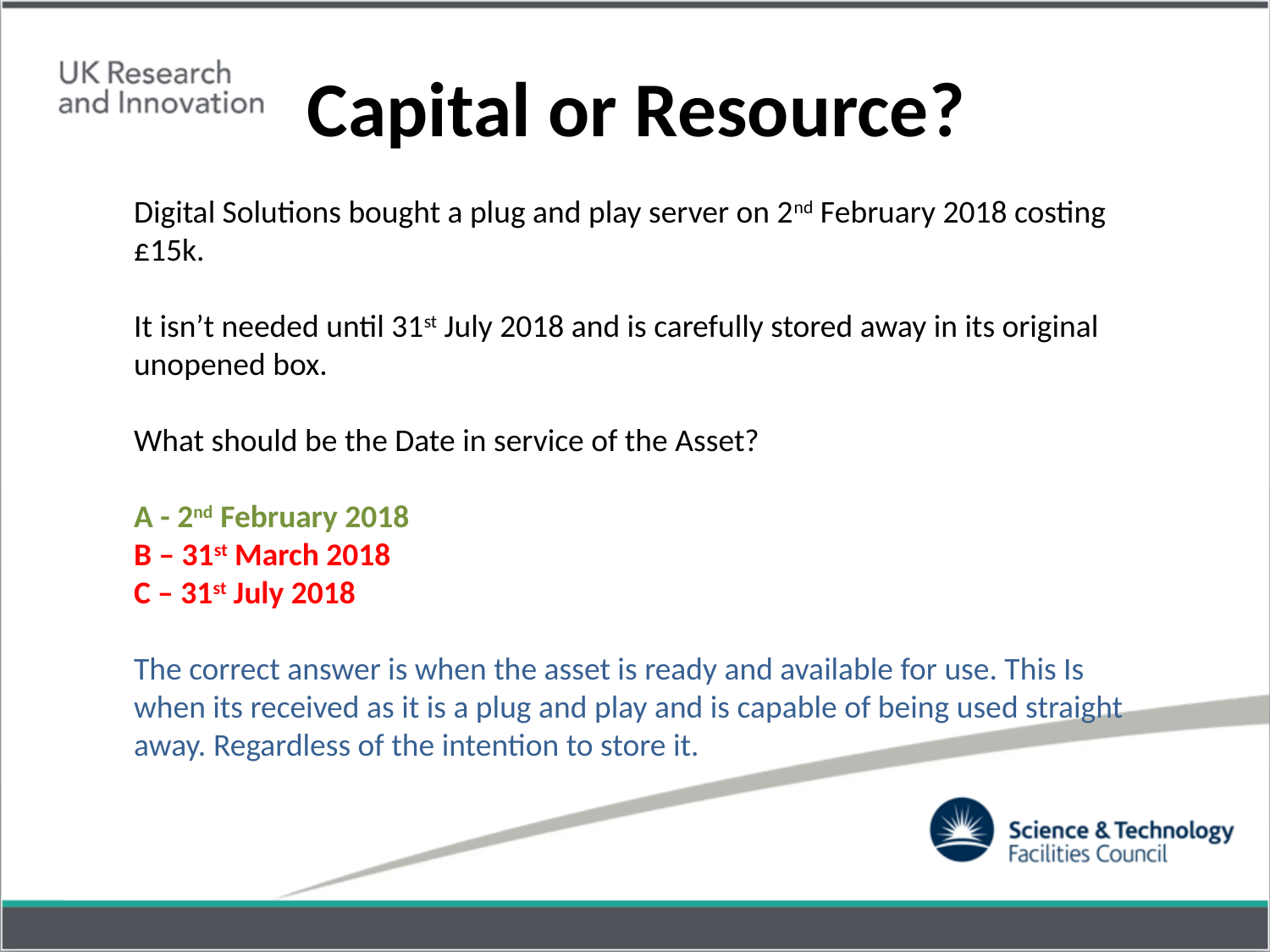

# Capital or Resource?
Digital Solutions bought a plug and play server on 2nd February 2018 costing £15k.

It isn’t needed until 31st July 2018 and is carefully stored away in its original unopened box.

What should be the Date in service of the Asset?

A - 2nd February 2018
B – 31st March 2018
C – 31st July 2018

The correct answer is when the asset is ready and available for use. This Is when its received as it is a plug and play and is capable of being used straight away. Regardless of the intention to store it.